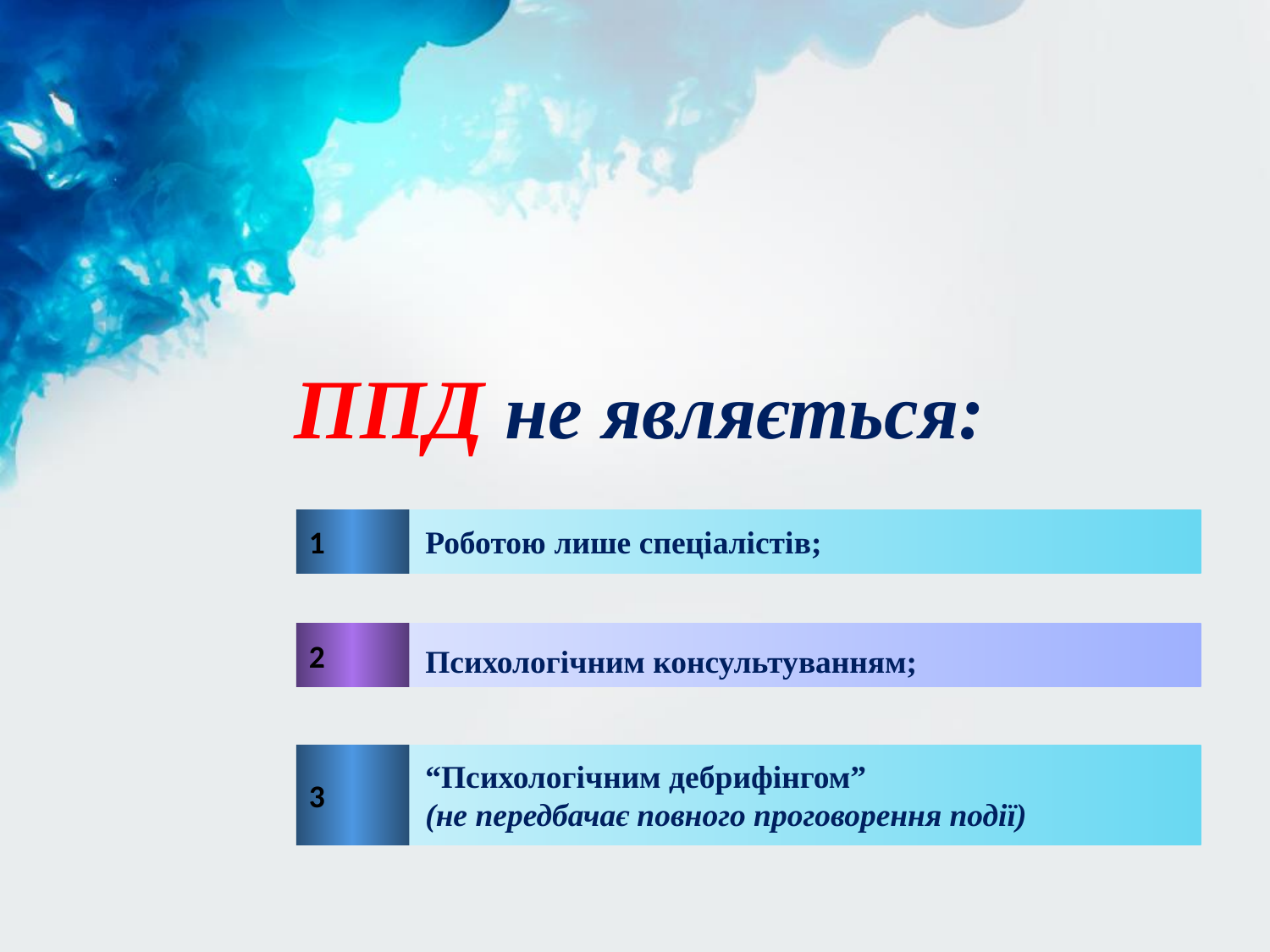

# ППД не являється:
1

Роботою лише спеціалістів;
2

Психологічним консультуванням;
3

“Психологічним дебрифінгом”
(не передбачає повного проговорення події)